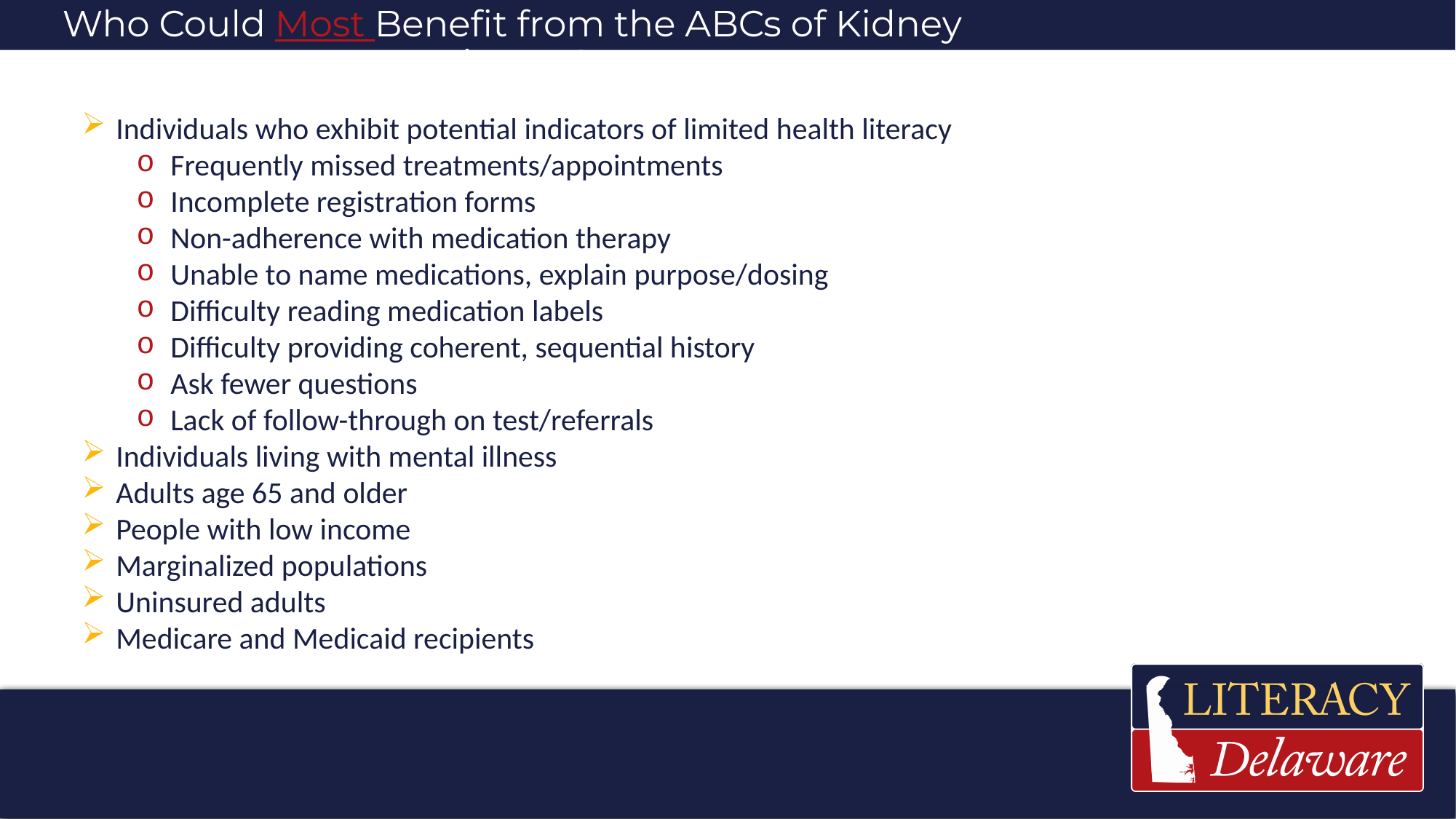

Who Could Most Benefit from the ABCs of Kidney Disease?
Who could most benefit from the ABCs of Kidney Disease?
Individuals who exhibit potential indicators of limited health literacy
Frequently missed treatments/appointments
Incomplete registration forms
Non-adherence with medication therapy
Unable to name medications, explain purpose/dosing
Difficulty reading medication labels
Difficulty providing coherent, sequential history
Ask fewer questions
Lack of follow-through on test/referrals
Individuals living with mental illness
Adults age 65 and older
People with low income
Marginalized populations
Uninsured adults
Medicare and Medicaid recipients